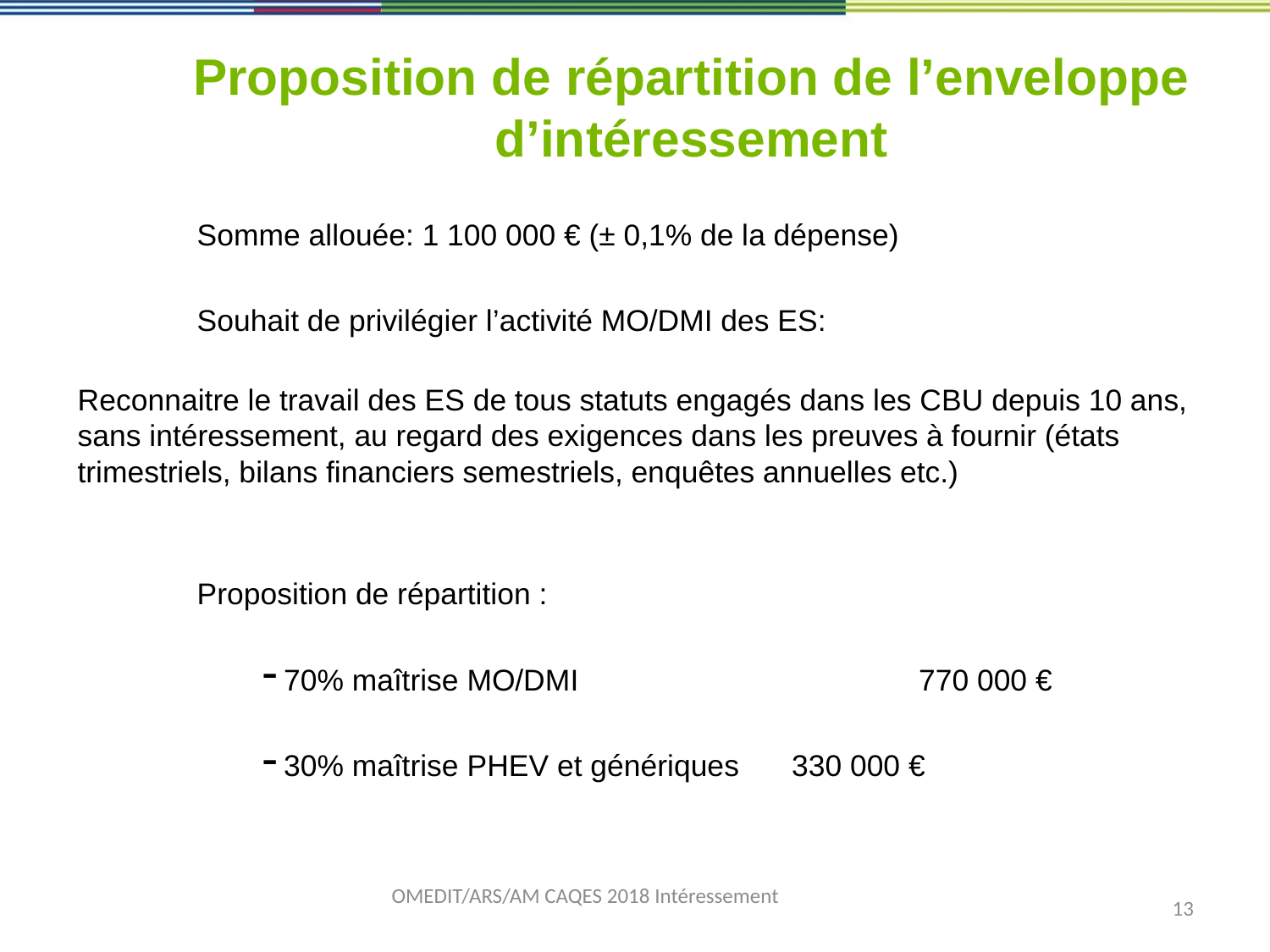

# Proposition de répartition de l’enveloppe d’intéressement

Somme allouée: 1 100 000 € (± 0,1% de la dépense)

Souhait de privilégier l’activité MO/DMI des ES:
Reconnaitre le travail des ES de tous statuts engagés dans les CBU depuis 10 ans, sans intéressement, au regard des exigences dans les preuves à fournir (états trimestriels, bilans financiers semestriels, enquêtes annuelles etc.)

Proposition de répartition :

70% maîtrise MO/DMI			770 000 €

30% maîtrise PHEV et génériques	330 000 €

OMEDIT/ARS/AM CAQES 2018 Intéressement

13